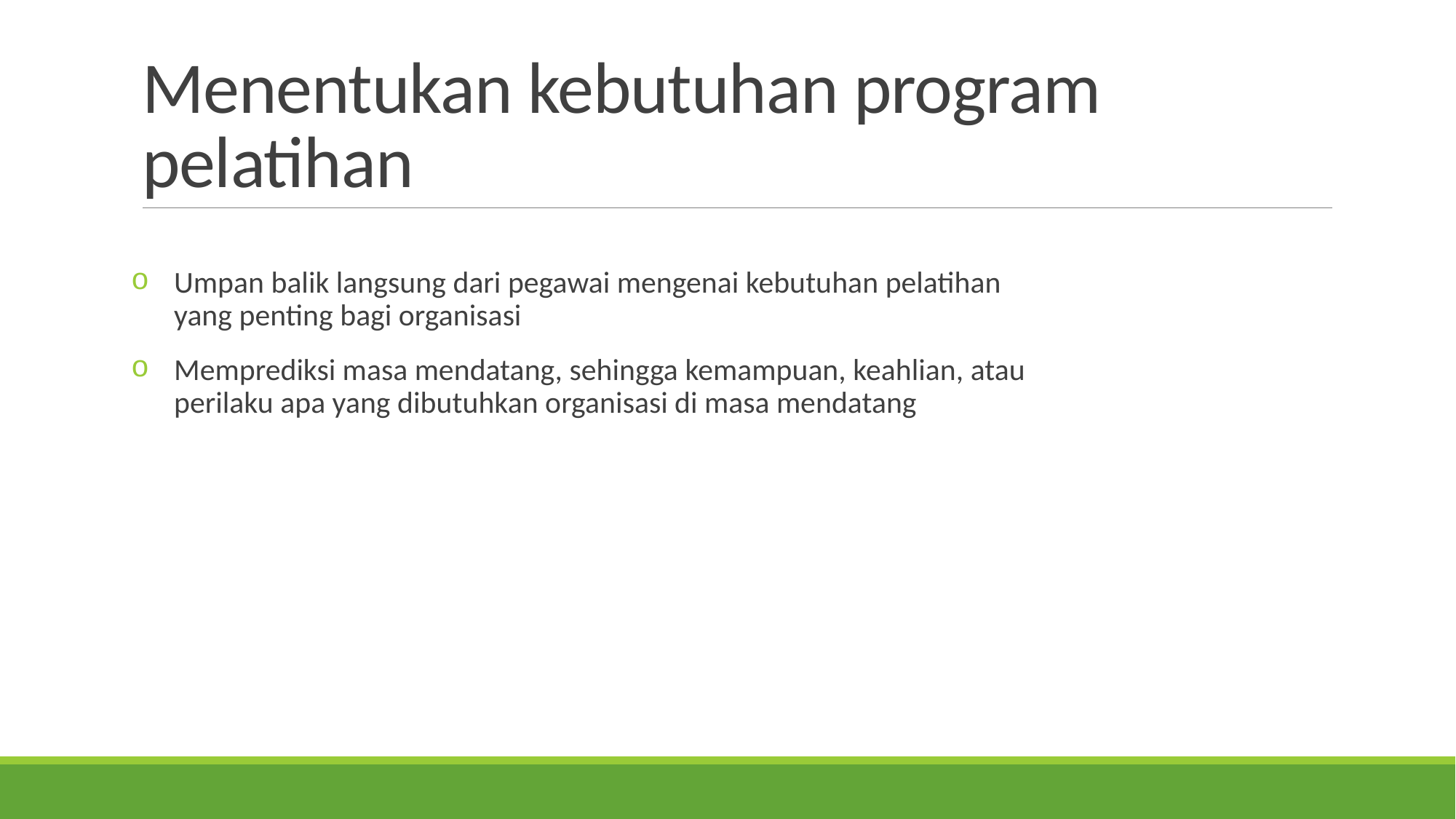

# Menentukan kebutuhan program pelatihan
Umpan balik langsung dari pegawai mengenai kebutuhan pelatihan yang penting bagi organisasi
Memprediksi masa mendatang, sehingga kemampuan, keahlian, atau perilaku apa yang dibutuhkan organisasi di masa mendatang